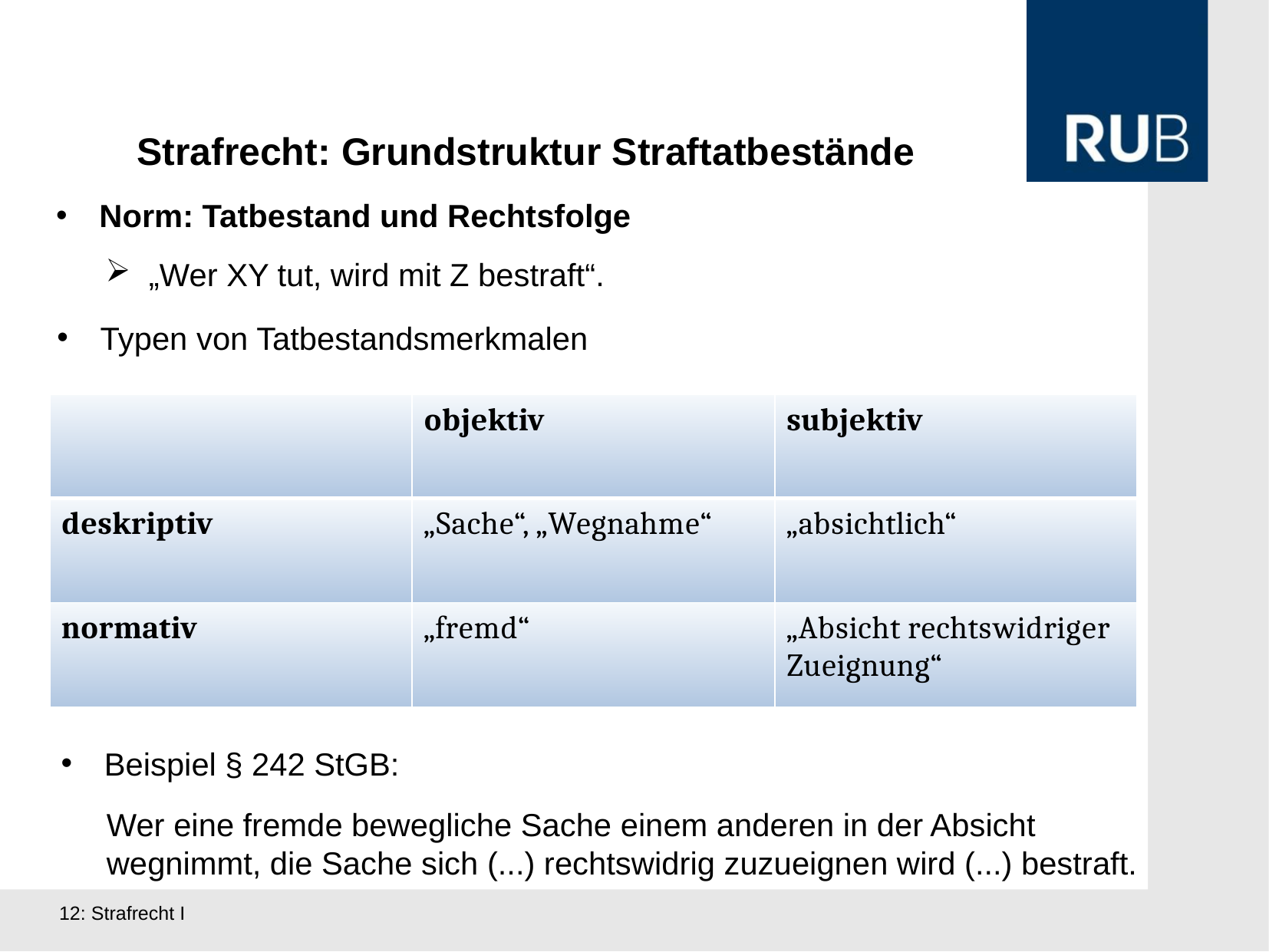

Strafrecht: Grundstruktur Straftatbestände
Norm: Tatbestand und Rechtsfolge
„Wer XY tut, wird mit Z bestraft“.
Typen von Tatbestandsmerkmalen
|  | objektiv | subjektiv |
| --- | --- | --- |
| deskriptiv | „Sache“, „Wegnahme“ | „absichtlich“ |
| normativ | „fremd“ | „Absicht rechtswidriger Zueignung“ |
Beispiel § 242 StGB:
Wer eine fremde bewegliche Sache einem anderen in der Absicht wegnimmt, die Sache sich (...) rechtswidrig zuzueignen wird (...) bestraft.
12: Strafrecht I